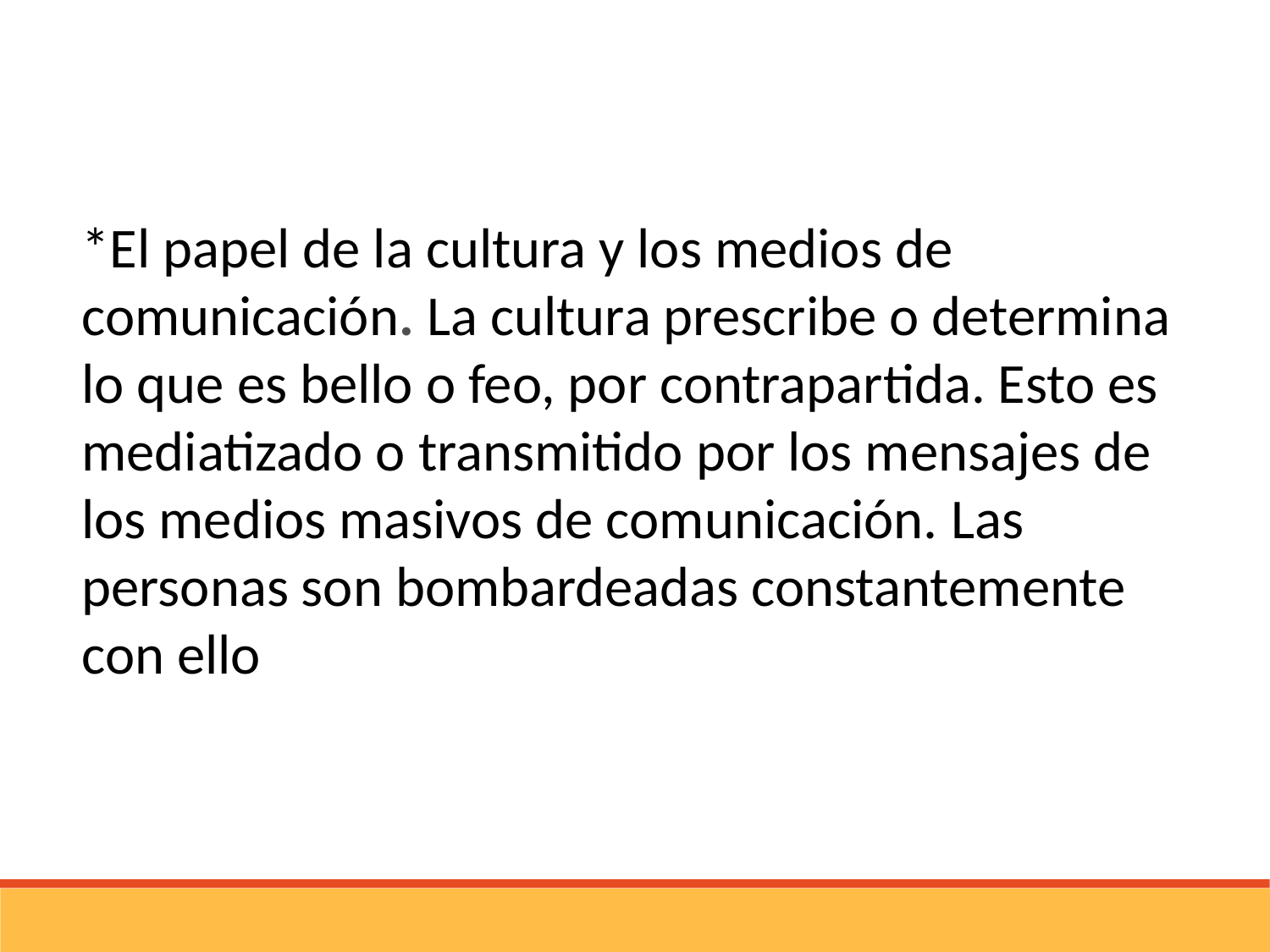

*El papel de la cultura y los medios de comunicación. La cultura prescribe o determina lo que es bello o feo, por contrapartida. Esto es mediatizado o transmitido por los mensajes de los medios masivos de comunicación. Las personas son bombardeadas constantemente con ello